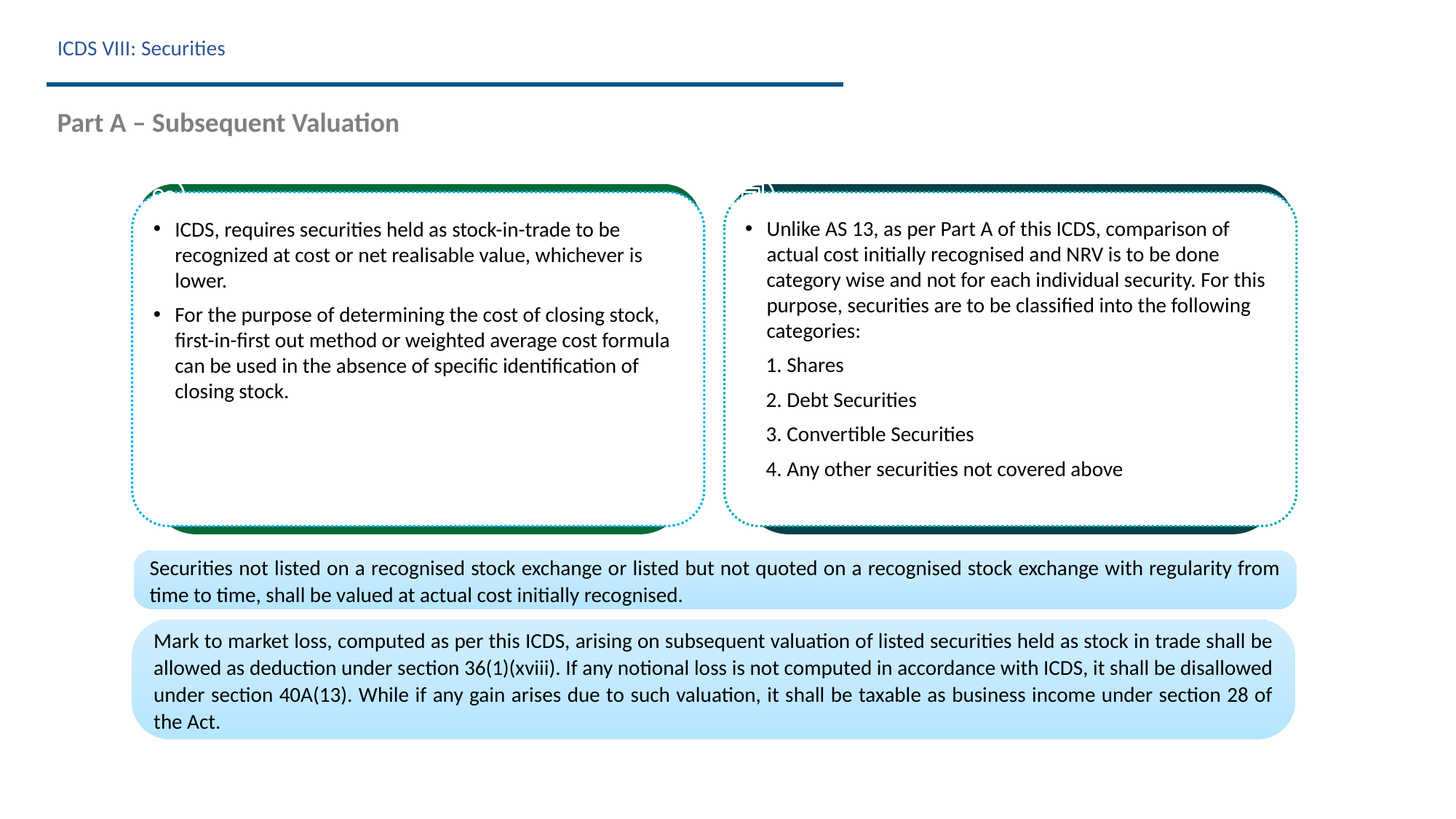

# ICDS VIII: Securities
Part A – Subsequent Valuation

ICDS, requires securities held as stock-in-trade to be recognized at cost or net realisable value, whichever is lower.
For the purpose of determining the cost of closing stock, first-in-first out method or weighted average cost formula can be used in the absence of specific identification of closing stock.
Unlike AS 13, as per Part A of this ICDS, comparison of actual cost initially recognised and NRV is to be done category wise and not for each individual security. For this purpose, securities are to be classified into the following categories:
1. Shares
2. Debt Securities
3. Convertible Securities
4. Any other securities not covered above

Securities not listed on a recognised stock exchange or listed but not quoted on a recognised stock exchange with regularity from time to time, shall be valued at actual cost initially recognised.
Mark to market loss, computed as per this ICDS, arising on subsequent valuation of listed securities held as stock in trade shall be allowed as deduction under section 36(1)(xviii). If any notional loss is not computed in accordance with ICDS, it shall be disallowed under section 40A(13). While if any gain arises due to such valuation, it shall be taxable as business income under section 28 of the Act.